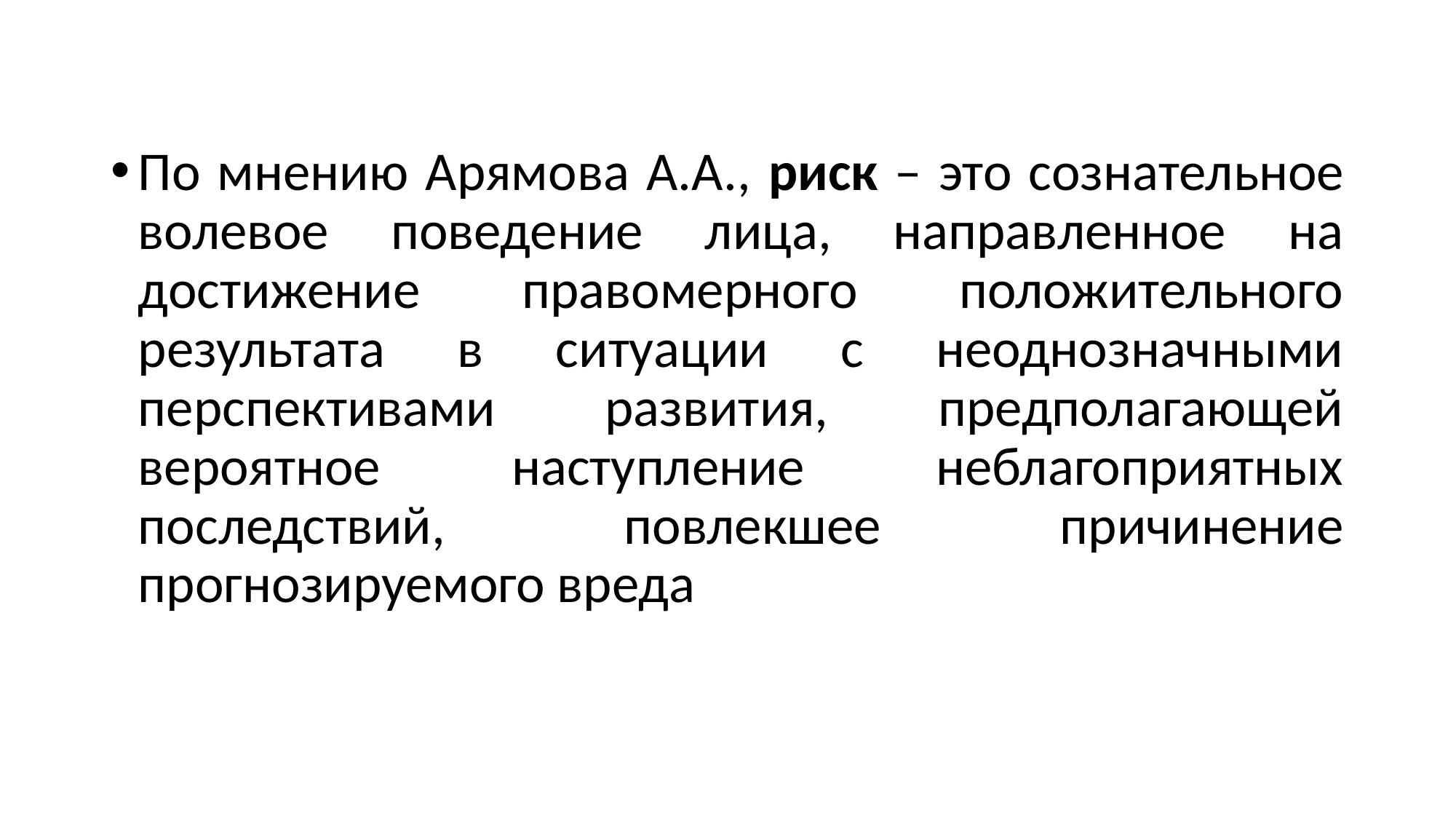

#
По мнению Арямова А.А., риск – это сознательное волевое поведение лица, направленное на достижение правомерного положительного результата в ситуации с неоднозначными перспективами развития, предполагающей вероятное наступление неблагоприятных последствий, повлекшее причинение прогнозируемого вреда